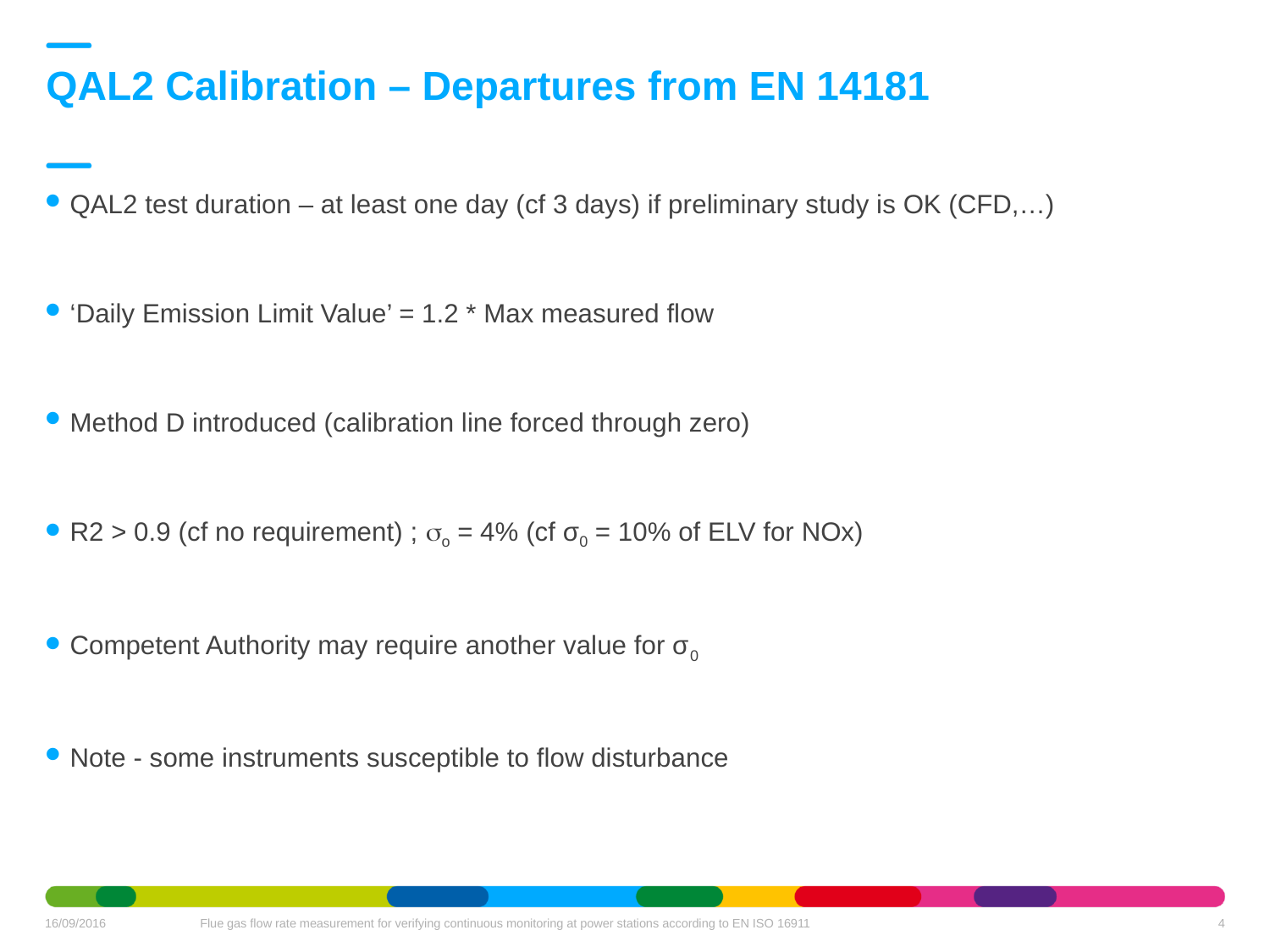

QAL2 Calibration – Departures from EN 14181

QAL2 test duration – at least one day (cf 3 days) if preliminary study is OK (CFD,…)

‘Daily Emission Limit Value’ = 1.2 * Max measured flow

Method D introduced (calibration line forced through zero)

R2 > 0.9 (cf no requirement) ; σo = 4% (cf σ0 = 10% of ELV for NOx)

Competent Authority may require another value for σ0

Note - some instruments susceptible to flow disturbance
4
16/09/2016
Flue gas flow rate measurement for verifying continuous monitoring at power stations according to EN ISO 16911